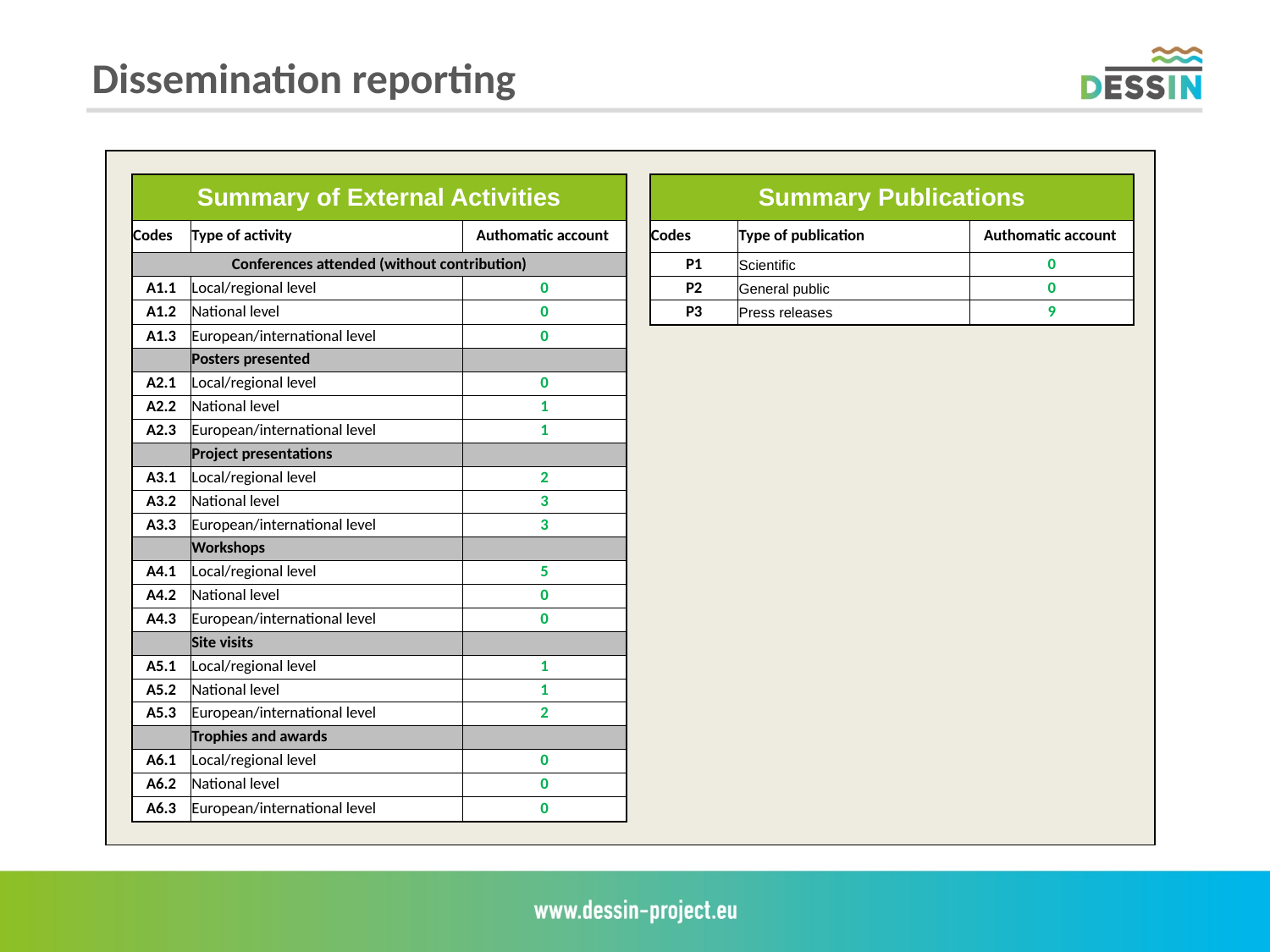

Dissemination reporting
|  |  |  |  |  |  |  |  |  |
| --- | --- | --- | --- | --- | --- | --- | --- | --- |
|  | Summary of External Activities |  |  |  | Summary Publications |  |  |  |
|  |  |  |  |  |  |  |  |  |
|  | Codes | Type of activity | Authomatic account |  | Codes | Type of publication | Authomatic account |  |
|  | Conferences attended (without contribution) |  |  |  | P1 | Scientific | 0 |  |
|  | A1.1 | Local/regional level | 0 |  | P2 | General public | 0 |  |
|  | A1.2 | National level | 0 |  | P3 | Press releases | 9 |  |
|  | A1.3 | European/international level | 0 |  |  |  |  |  |
|  |  | Posters presented |  |  |  |  |  |  |
|  | A2.1 | Local/regional level | 0 |  |  |  |  |  |
|  | A2.2 | National level | 1 |  |  |  |  |  |
|  | A2.3 | European/international level | 1 |  |  |  |  |  |
|  |  | Project presentations |  |  |  |  |  |  |
|  | A3.1 | Local/regional level | 2 |  |  |  |  |  |
|  | A3.2 | National level | 3 |  |  |  |  |  |
|  | A3.3 | European/international level | 3 |  |  |  |  |  |
|  |  | Workshops |  |  |  |  |  |  |
|  | A4.1 | Local/regional level | 5 |  |  |  |  |  |
|  | A4.2 | National level | 0 |  |  |  |  |  |
|  | A4.3 | European/international level | 0 |  |  |  |  |  |
|  |  | Site visits |  |  |  |  |  |  |
|  | A5.1 | Local/regional level | 1 |  |  |  |  |  |
|  | A5.2 | National level | 1 |  |  |  |  |  |
|  | A5.3 | European/international level | 2 |  |  |  |  |  |
|  |  | Trophies and awards |  |  |  |  |  |  |
|  | A6.1 | Local/regional level | 0 |  |  |  |  |  |
|  | A6.2 | National level | 0 |  |  |  |  |  |
|  | A6.3 | European/international level | 0 |  |  |  |  |  |
|  |  |  |  |  |  |  |  |  |